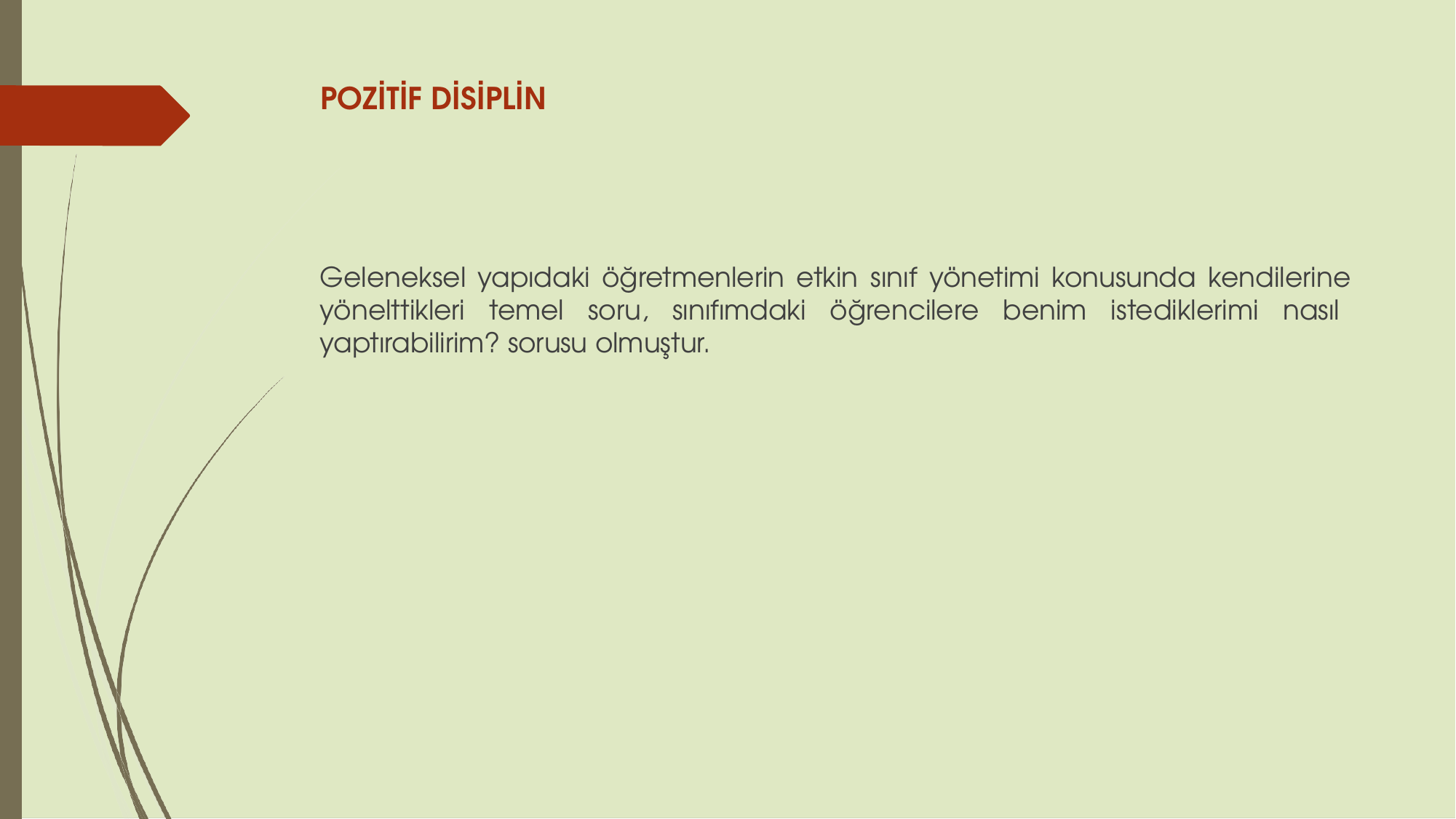

# POZİTİF DİSİPLİN
Geleneksel yapıdaki öğretmenlerin etkin sınıf yönetimi konusunda kendilerine  yönelttikleri temel soru, sınıfımdaki öğrencilere benim istediklerimi nasıl  yaptırabilirim? sorusu olmuştur.